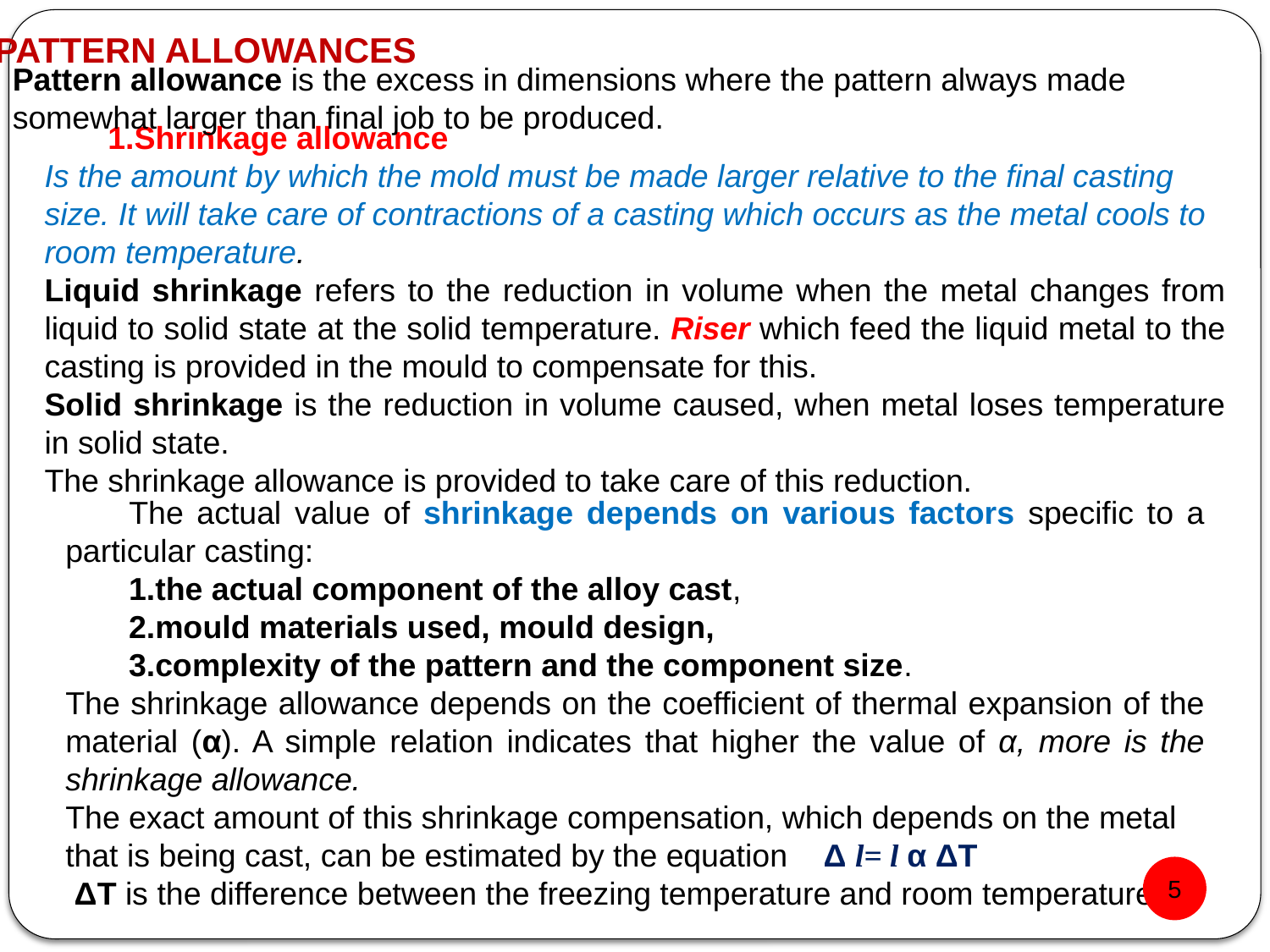

PATTERN ALLOWANCES
Pattern allowance is the excess in dimensions where the pattern always made somewhat larger than final job to be produced.
Shrinkage allowance
Is the amount by which the mold must be made larger relative to the final casting size. It will take care of contractions of a casting which occurs as the metal cools to room temperature.
Liquid shrinkage refers to the reduction in volume when the metal changes from liquid to solid state at the solid temperature. Riser which feed the liquid metal to the casting is provided in the mould to compensate for this.
Solid shrinkage is the reduction in volume caused, when metal loses temperature in solid state.
The shrinkage allowance is provided to take care of this reduction.
The actual value of shrinkage depends on various factors specific to a particular casting:
the actual component of the alloy cast,
mould materials used, mould design,
complexity of the pattern and the component size.
The shrinkage allowance depends on the coefficient of thermal expansion of the material (α). A simple relation indicates that higher the value of α, more is the shrinkage allowance.
The exact amount of this shrinkage compensation, which depends on the metal that is being cast, can be estimated by the equation    Δ l= l α ΔT
 ΔT is the difference between the freezing temperature and room temperature.
5